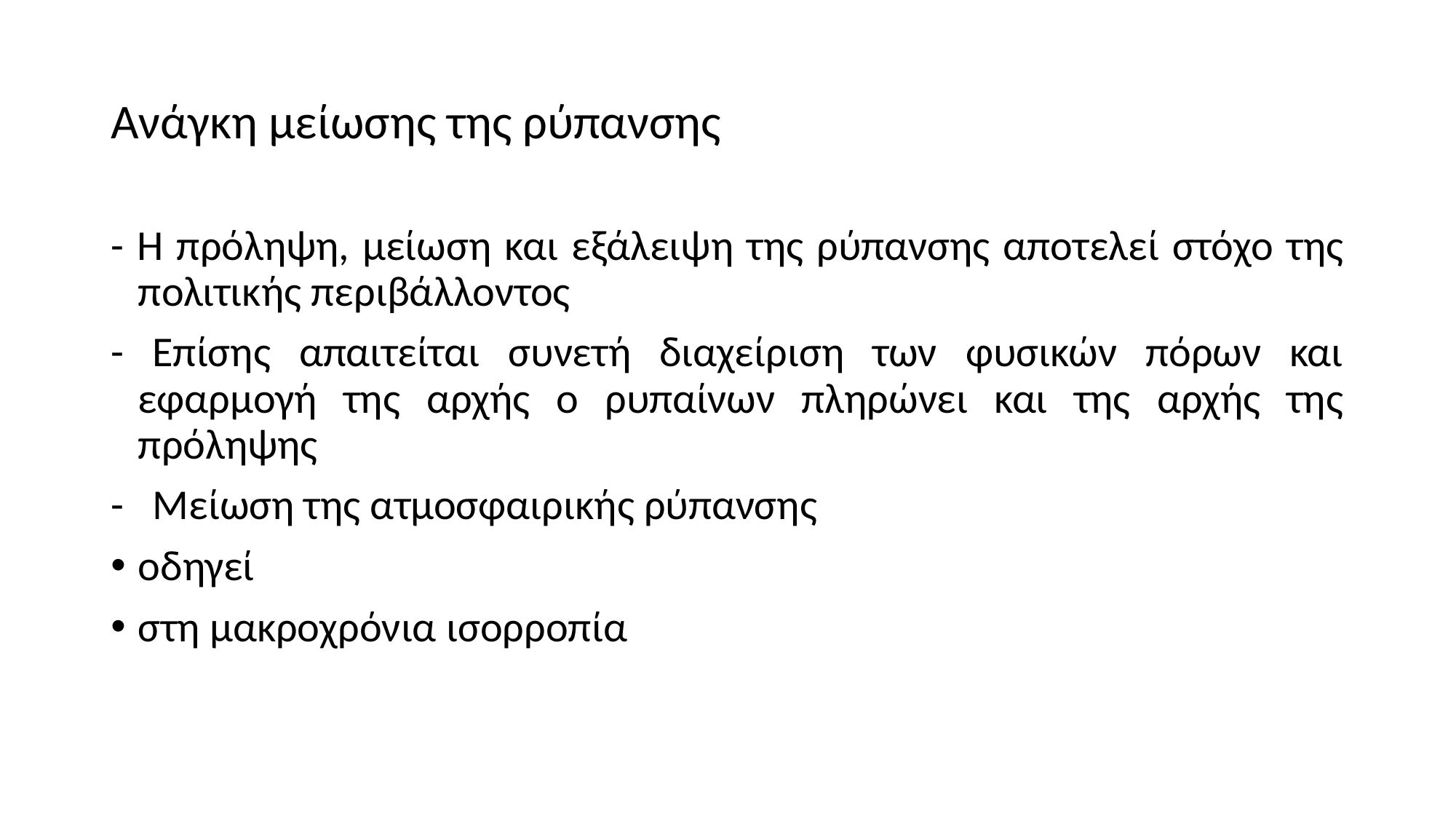

# Ανάγκη μείωσης της ρύπανσης
- Η πρόληψη, μείωση και εξάλειψη της ρύπανσης αποτελεί στόχο της πολιτικής περιβάλλοντος
- Επίσης απαιτείται συνετή διαχείριση των φυσικών πόρων και εφαρμογή της αρχής ο ρυπαίνων πληρώνει και της αρχής της πρόληψης
-   Μείωση της ατμοσφαιρικής ρύπανσης
οδηγεί
στη μακροχρόνια ισορροπία